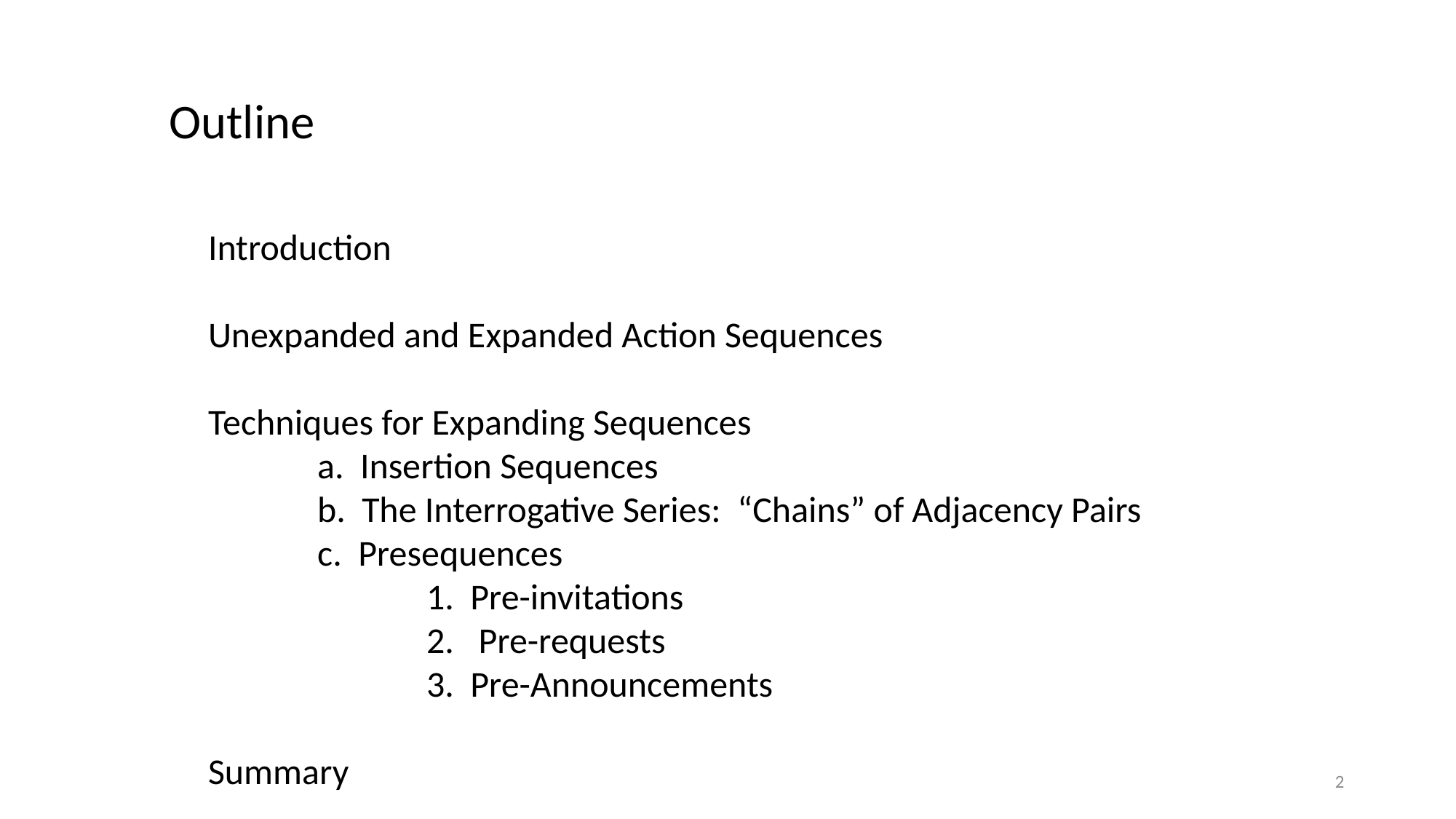

# Outline
Introduction

Unexpanded and Expanded Action Sequences

Techniques for Expanding Sequences
	a.  Insertion Sequences
	b.  The Interrogative Series:  “Chains” of Adjacency Pairs
	c.  Presequences
		1.  Pre-invitations
		2.   Pre-requests
		3.  Pre-Announcements

Summary
2